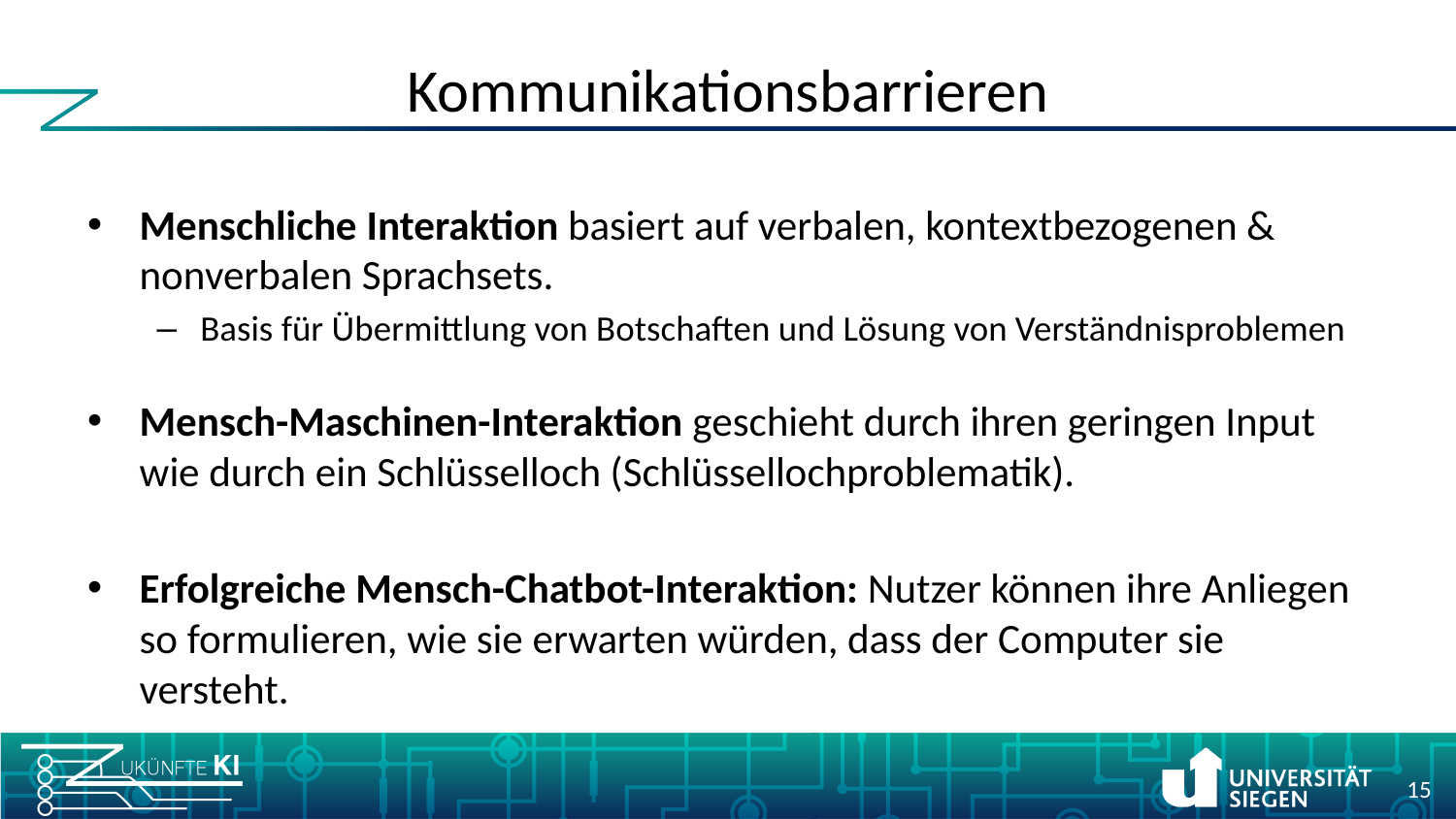

# Kommunikationsbarrieren
Menschliche Interaktion basiert auf verbalen, kontextbezogenen & nonverbalen Sprachsets.
Basis für Übermittlung von Botschaften und Lösung von Verständnisproblemen

Mensch-Maschinen-Interaktion geschieht durch ihren geringen Input wie durch ein Schlüsselloch (Schlüssellochproblematik).

Erfolgreiche Mensch-Chatbot-Interaktion: Nutzer können ihre Anliegen so formulieren, wie sie erwarten würden, dass der Computer sie versteht.
15